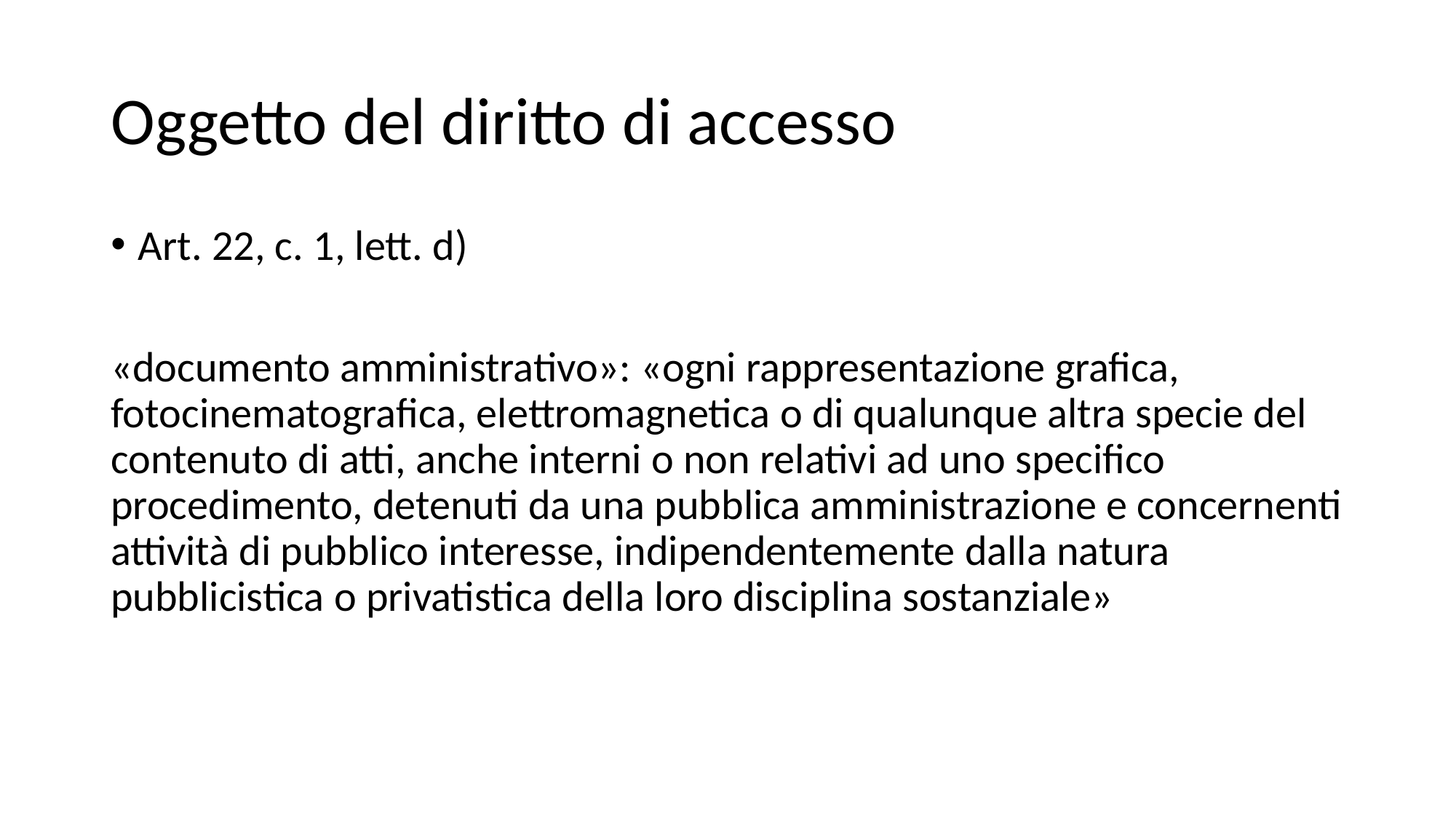

# Oggetto del diritto di accesso
Art. 22, c. 1, lett. d)

«documento amministrativo»: «ogni rappresentazione grafica, fotocinematografica, elettromagnetica o di qualunque altra specie del contenuto di atti, anche interni o non relativi ad uno specifico procedimento, detenuti da una pubblica amministrazione e concernenti attività di pubblico interesse, indipendentemente dalla natura pubblicistica o privatistica della loro disciplina sostanziale»